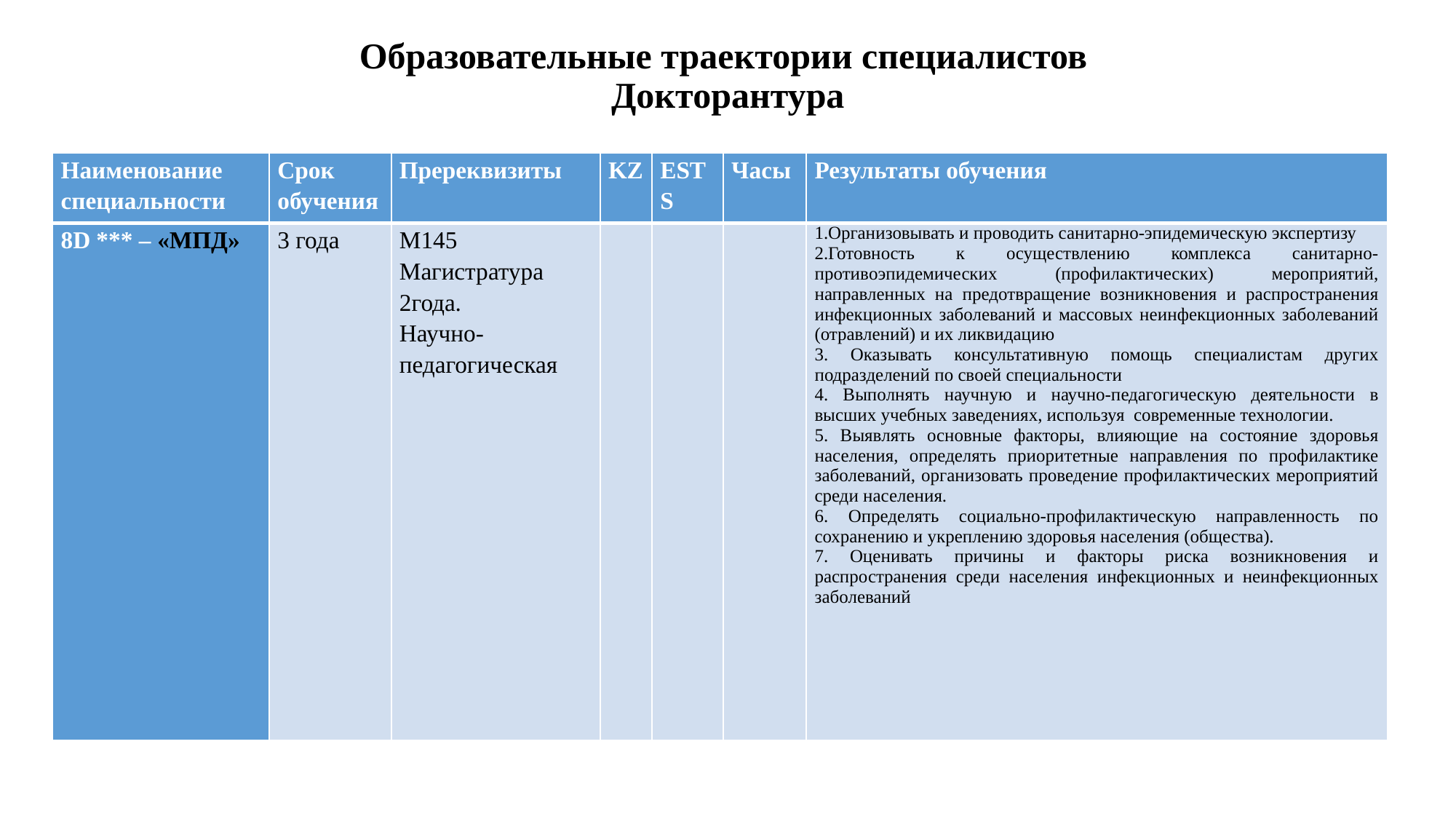

# Образовательные траектории специалистов Докторантура
| Наименование специальности | Срок обучения | Пререквизиты | KZ | ESTS | Часы | Результаты обучения |
| --- | --- | --- | --- | --- | --- | --- |
| 8D \*\*\* – «МПД» | 3 года | М145 Магистратура 2года. Научно-педагогическая |  |  |  | Организовывать и проводить санитарно-эпидемическую экспертизу Готовность к осуществлению комплекса санитарно-противоэпидемических (профилактических) мероприятий, направленных на предотвращение возникновения и распространения инфекционных заболеваний и массовых неинфекционных заболеваний (отравлений) и их ликвидацию 3. Оказывать консультативную помощь специалистам других подразделений по своей специальности 4. Выполнять научную и научно-педагогическую деятельности в высших учебных заведениях, используя современные технологии. 5. Выявлять основные факторы, влияющие на состояние здоровья населения, определять приоритетные направления по профилактике заболеваний, организовать проведение профилактических мероприятий среди населения. 6. Определять социально-профилактическую направленность по сохранению и укреплению здоровья населения (общества). 7. Оценивать причины и факторы риска возникновения и распространения среди населения инфекционных и неинфекционных заболеваний |